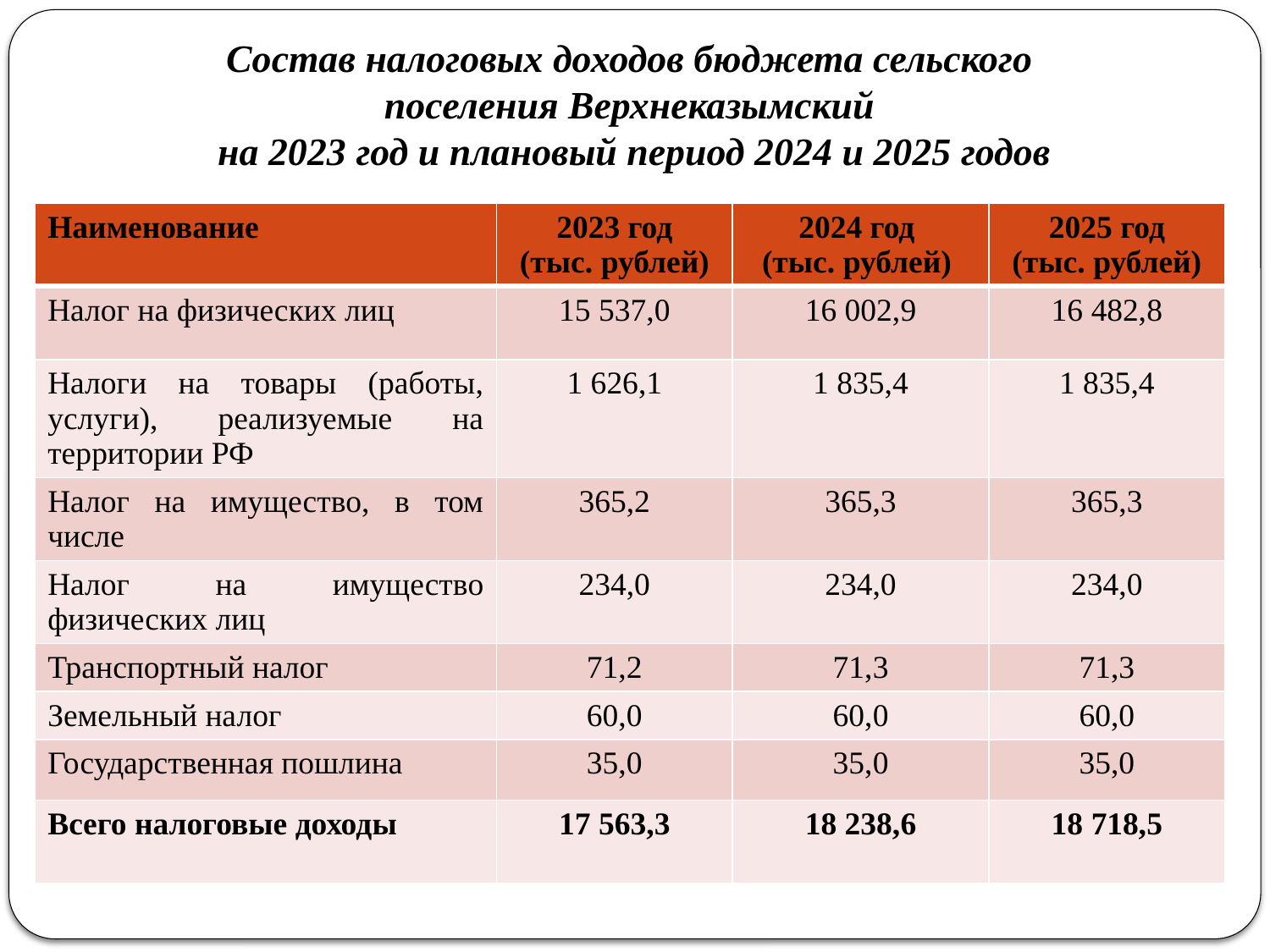

# Состав налоговых доходов бюджета сельского поселения Верхнеказымский на 2023 год и плановый период 2024 и 2025 годов
| Наименование | 2023 год (тыс. рублей) | 2024 год (тыс. рублей) | 2025 год (тыс. рублей) |
| --- | --- | --- | --- |
| Налог на физических лиц | 15 537,0 | 16 002,9 | 16 482,8 |
| Налоги на товары (работы, услуги), реализуемые на территории РФ | 1 626,1 | 1 835,4 | 1 835,4 |
| Налог на имущество, в том числе | 365,2 | 365,3 | 365,3 |
| Налог на имущество физических лиц | 234,0 | 234,0 | 234,0 |
| Транспортный налог | 71,2 | 71,3 | 71,3 |
| Земельный налог | 60,0 | 60,0 | 60,0 |
| Государственная пошлина | 35,0 | 35,0 | 35,0 |
| Всего налоговые доходы | 17 563,3 | 18 238,6 | 18 718,5 |